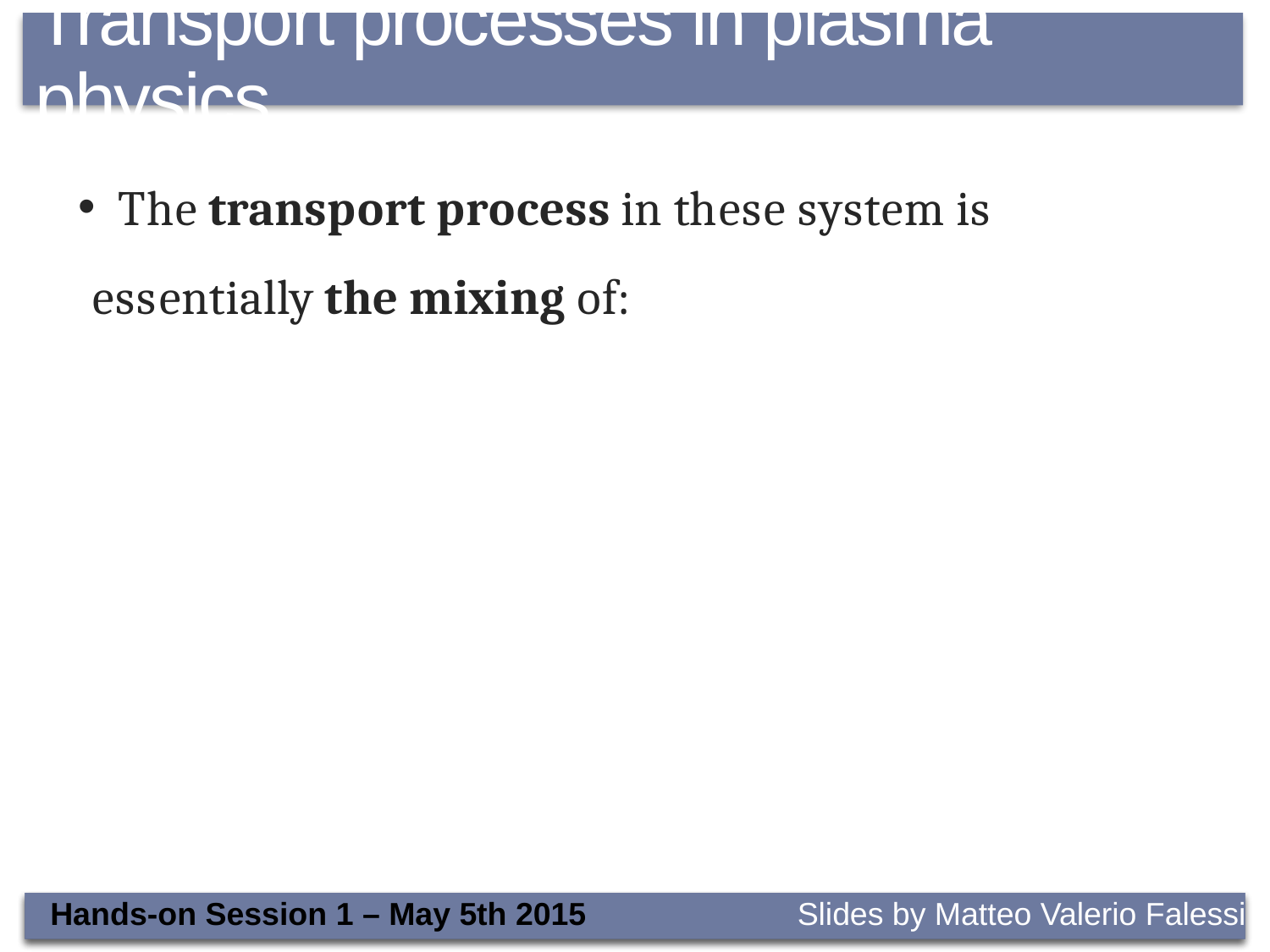

# Transport processes in plasma physics

  The transport process in these system is essentially the mixing of:

NLED web seminar
Hands-on Session 1 – May 5th 2015
Slides by Matteo Valerio Falessi
Matteo Valerio Falessi